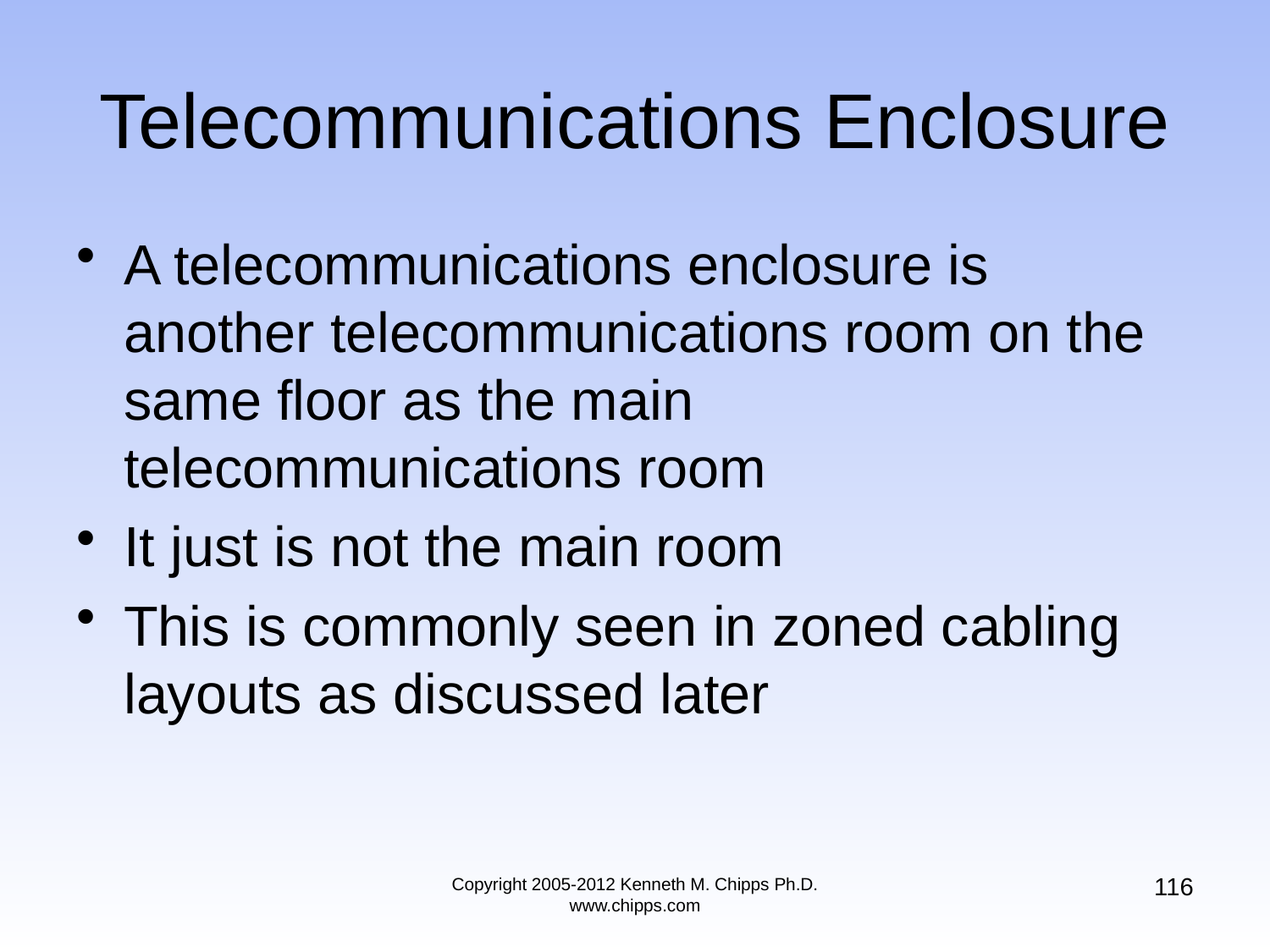

# Telecommunications Enclosure
A telecommunications enclosure is another telecommunications room on the same floor as the main telecommunications room
It just is not the main room
This is commonly seen in zoned cabling layouts as discussed later
116
Copyright 2005-2012 Kenneth M. Chipps Ph.D. www.chipps.com